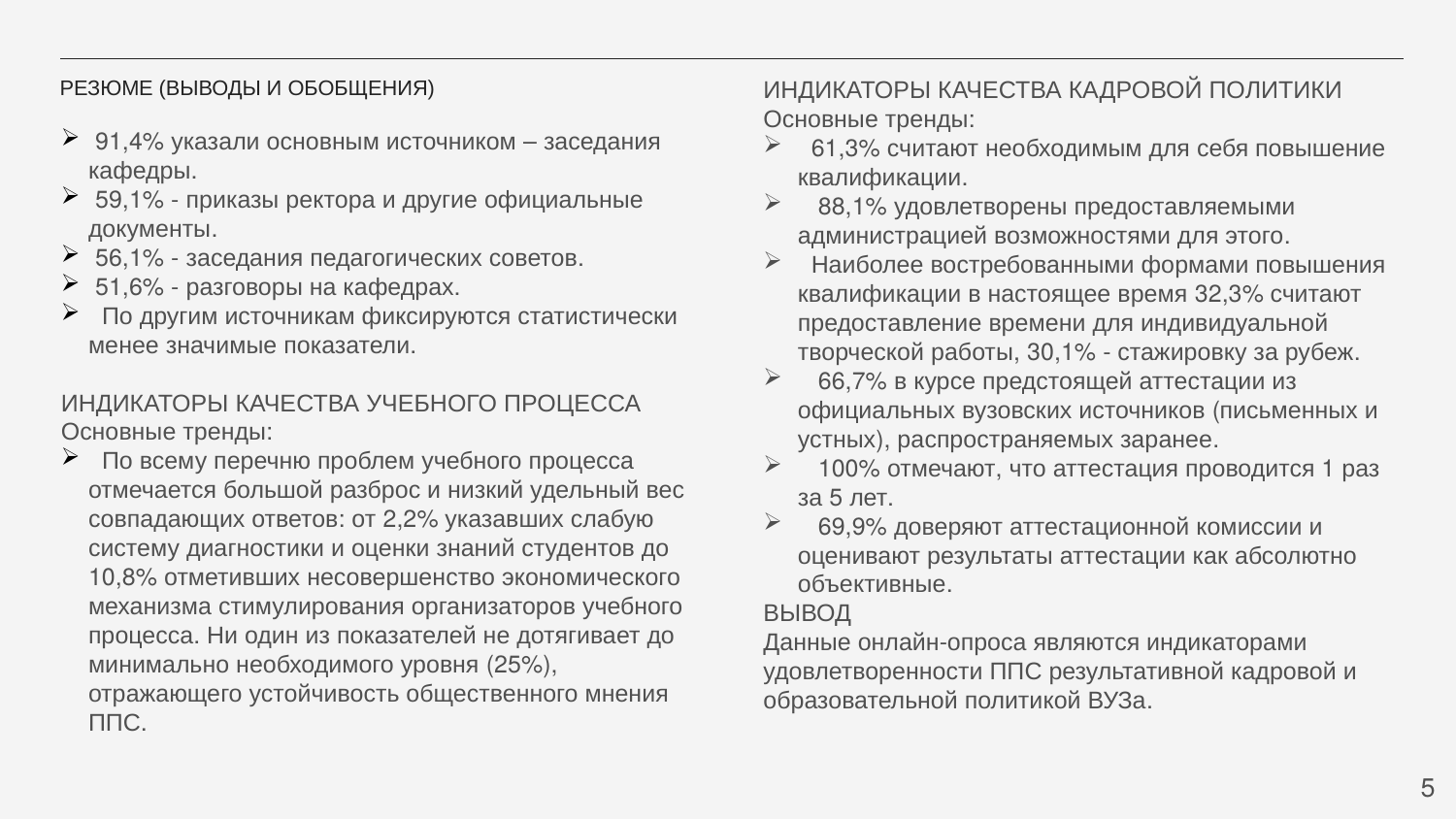

# РЕЗЮМЕ (ВЫВОДЫ И ОБОБЩЕНИЯ)
ИНДИКАТОРЫ КАЧЕСТВА КАДРОВОЙ ПОЛИТИКИ
Основные тренды:
  61,3% считают необходимым для себя повышение квалификации.
   88,1% удовлетворены предоставляемыми администрацией возможностями для этого.
  Наиболее востребованными формами повышения квалификации в настоящее время 32,3% считают предоставление времени для индивидуальной творческой работы, 30,1% - стажировку за рубеж.
   66,7% в курсе предстоящей аттестации из официальных вузовских источников (письменных и устных), распространяемых заранее.
   100% отмечают, что аттестация проводится 1 раз за 5 лет.
   69,9% доверяют аттестационной комиссии и оценивают результаты аттестации как абсолютно объективные.
ВЫВОД
Данные онлайн-опроса являются индикаторами удовлетворенности ППС результативной кадровой и образовательной политикой ВУЗа.

 91,4% указали основным источником – заседания кафедры.
 59,1% - приказы ректора и другие официальные документы.
 56,1% - заседания педагогических советов.
 51,6% - разговоры на кафедрах.
  По другим источникам фиксируются статистически менее значимые показатели.

ИНДИКАТОРЫ КАЧЕСТВА УЧЕБНОГО ПРОЦЕССА
Основные тренды:
  По всему перечню проблем учебного процесса отмечается большой разброс и низкий удельный вес совпадающих ответов: от 2,2% указавших слабую систему диагностики и оценки знаний студентов до 10,8% отметивших несовершенство экономического механизма стимулирования организаторов учебного процесса. Ни один из показателей не дотягивает до минимально необходимого уровня (25%), отражающего устойчивость общественного мнения ППС.

5